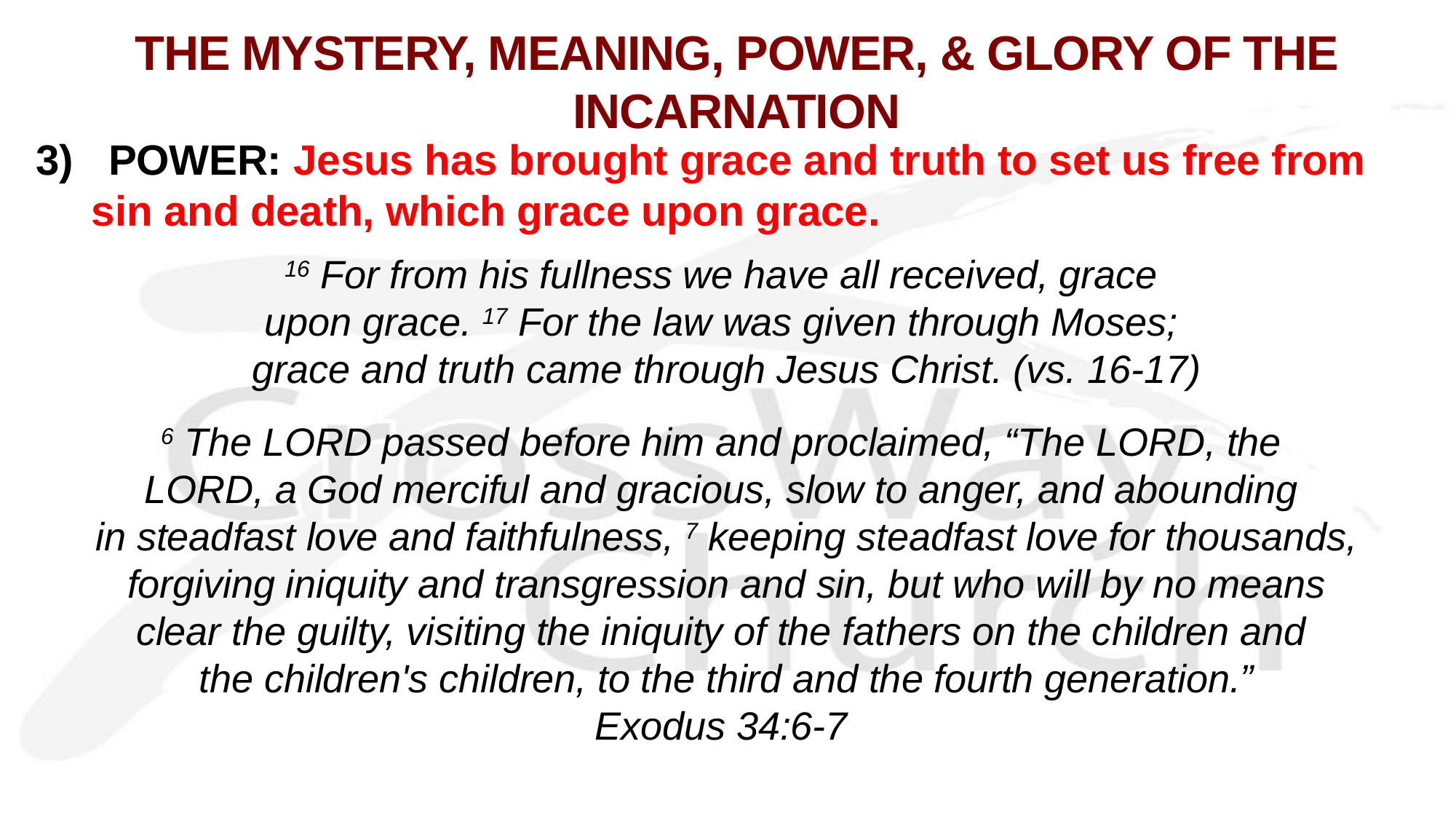

# THE MYSTERY, MEANING, POWER, & GLORY OF THE INCARNATION
3)   POWER: Jesus has brought grace and truth to set us free from sin and death, which grace upon grace.

16 For from his fullness we have all received, grace
upon grace. 17 For the law was given through Moses; 
grace and truth came through Jesus Christ. (vs. 16-17)

6 The LORD passed before him and proclaimed, “The LORD, the 
LORD, a God merciful and gracious, slow to anger, and abounding
in steadfast love and faithfulness, 7 keeping steadfast love for thousands,
 forgiving iniquity and transgression and sin, but who will by no means
clear the guilty, visiting the iniquity of the fathers on the children and
the children's children, to the third and the fourth generation.”
Exodus 34:6-7